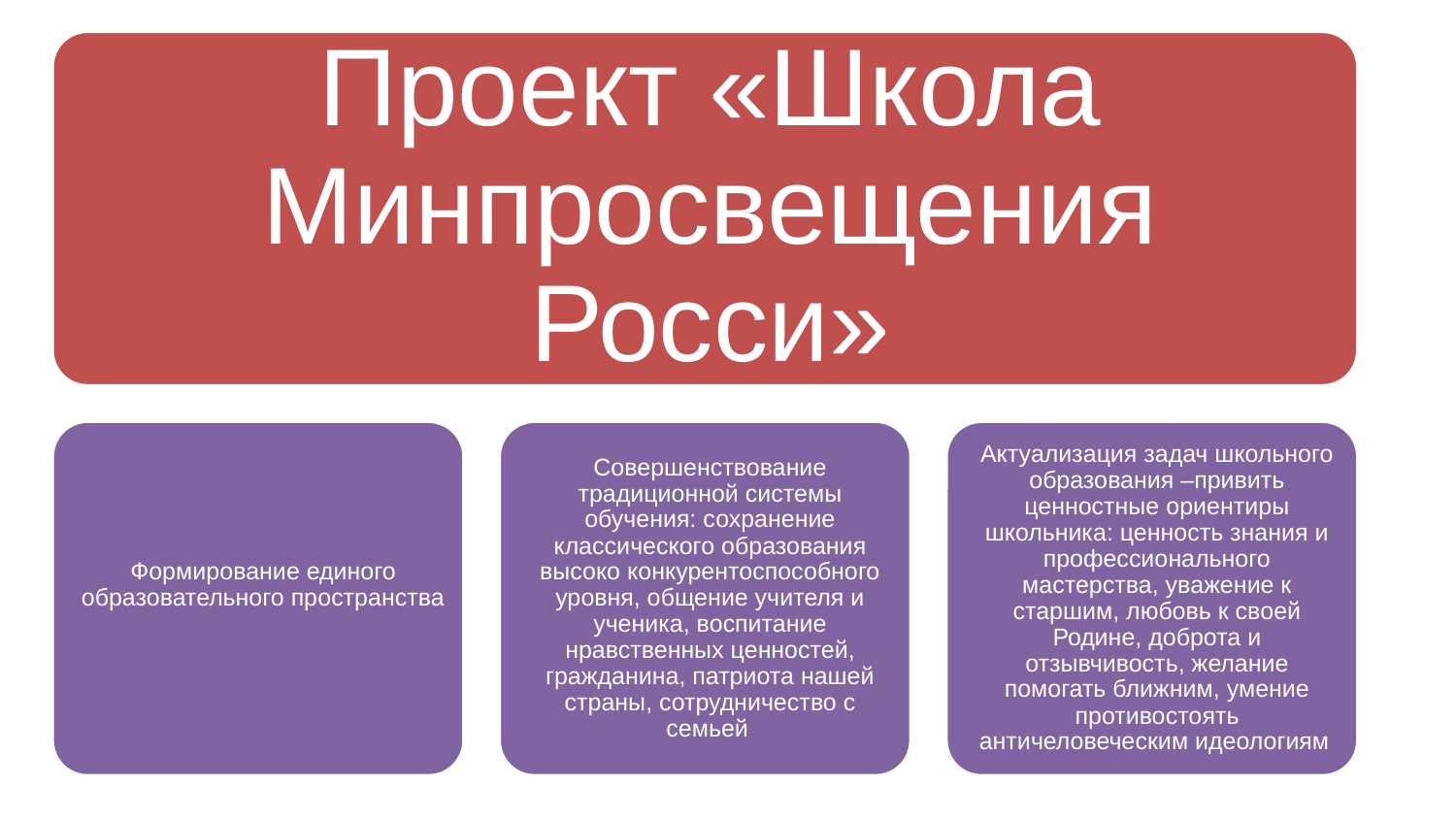

Проект «Школа Минпросвещения Росси»
Формирование единого образовательного пространства
Совершенствование традиционной системы обучения: сохранение классического образования высоко конкурентоспособного уровня, общение учителя и ученика, воспитание нравственных ценностей, гражданина, патриота нашей страны, сотрудничество с семьей
Актуализация задач школьного образования –привить ценностные ориентиры школьника: ценность знания и профессионального мастерства, уважение к старшим, любовь к своей Родине, доброта и отзывчивость, желание помогать ближним, умение противостоять античеловеческим идеологиям